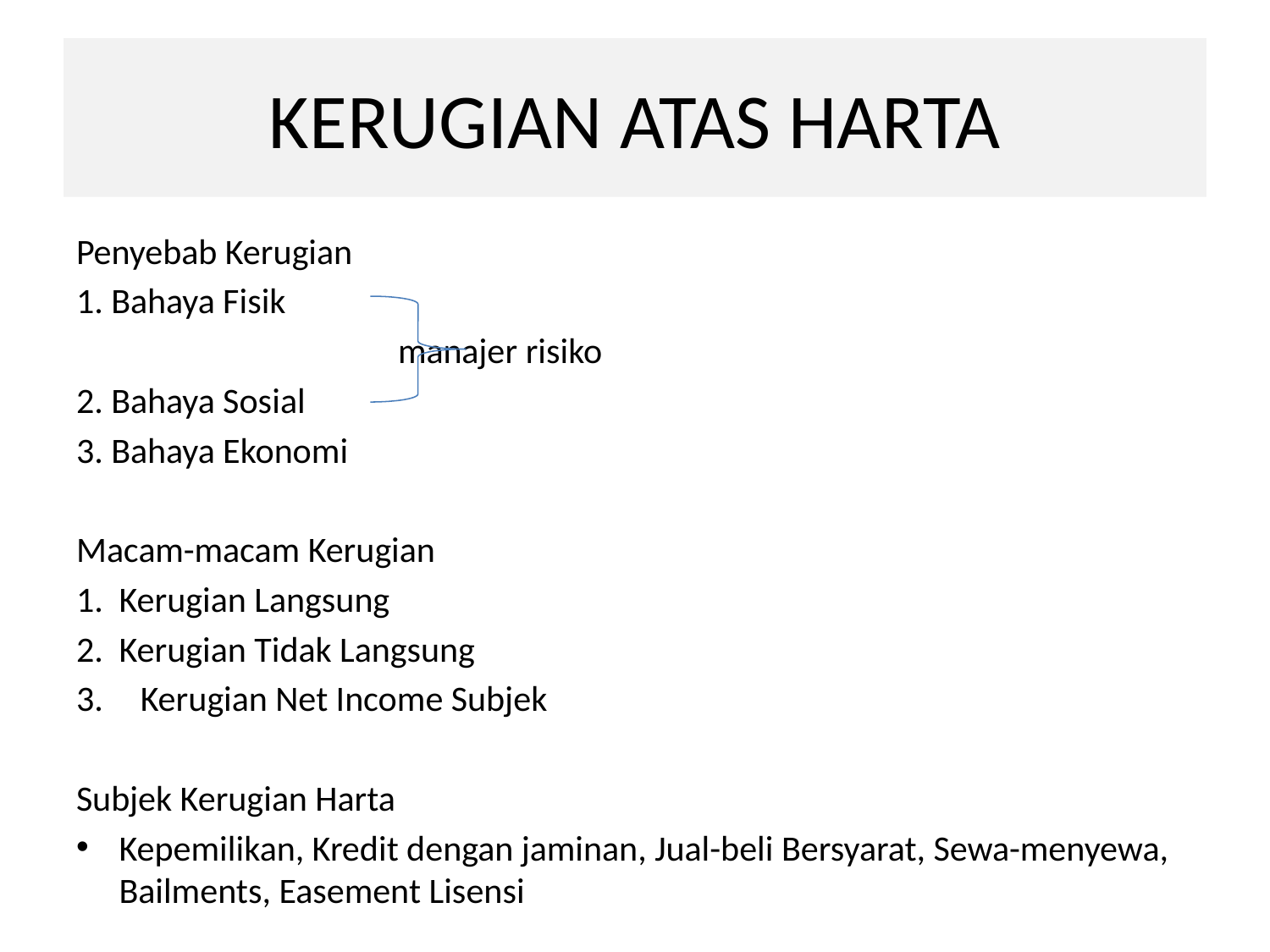

# KERUGIAN ATAS HARTA
Penyebab Kerugian
1. Bahaya Fisik
                                        manajer risiko
2. Bahaya Sosial
3. Bahaya Ekonomi

Macam-macam Kerugian
1.  Kerugian Langsung
2.  Kerugian Tidak Langsung
Kerugian Net Income Subjek

Subjek Kerugian Harta
Kepemilikan, Kredit dengan jaminan, Jual-beli Bersyarat, Sewa-menyewa, Bailments, Easement Lisensi